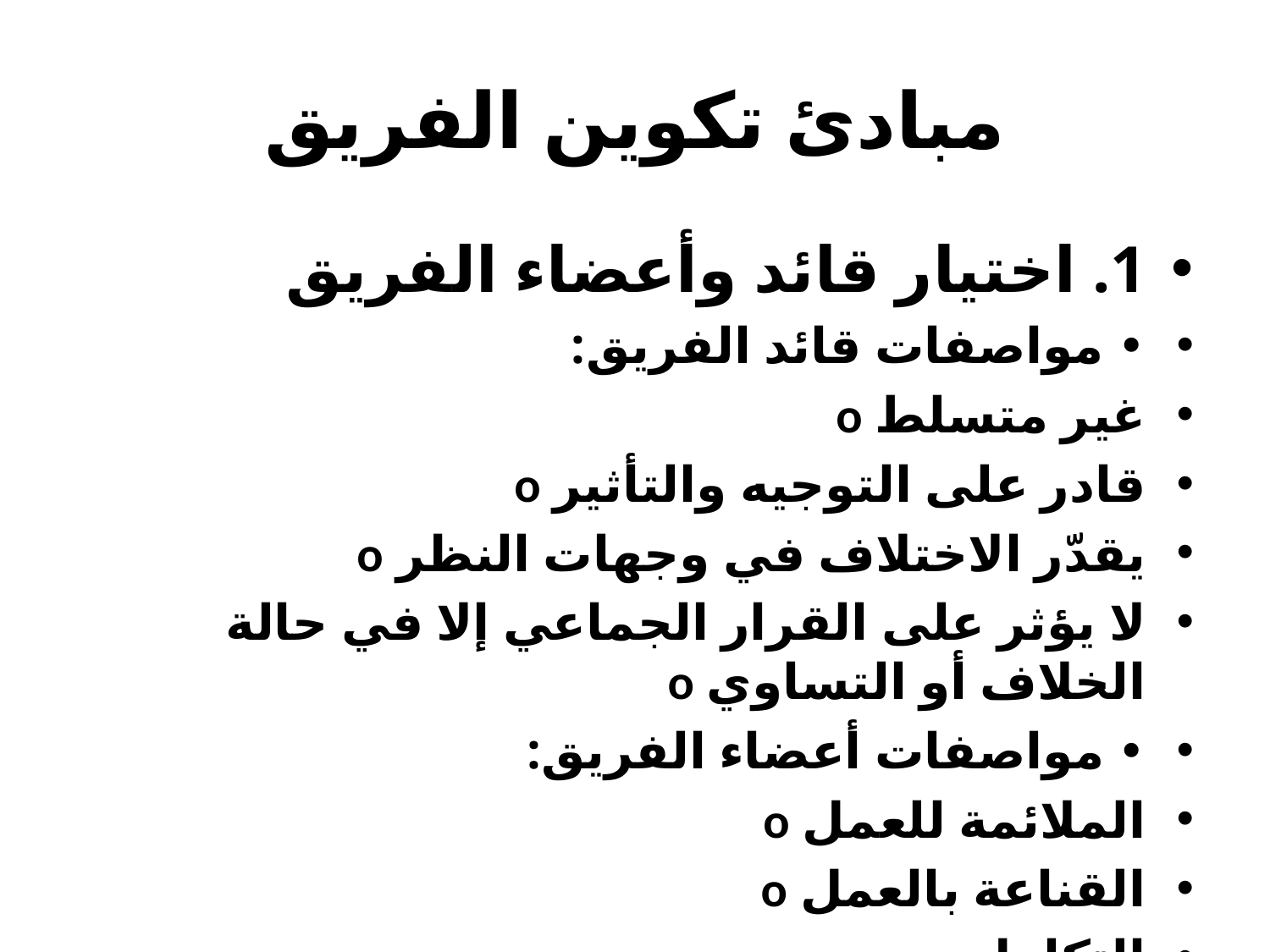

# مبادئ تكوين الفريق
1. اختيار قائد وأعضاء الفريق
• مواصفات قائد الفريق:
غير متسلط o
قادر على التوجيه والتأثير o
يقدّر الاختلاف في وجهات النظر o
لا يؤثر على القرار الجماعي إلا في حالة الخلاف أو التساوي o
• مواصفات أعضاء الفريق:
الملائمة للعمل o
القناعة بالعمل o
التكامل